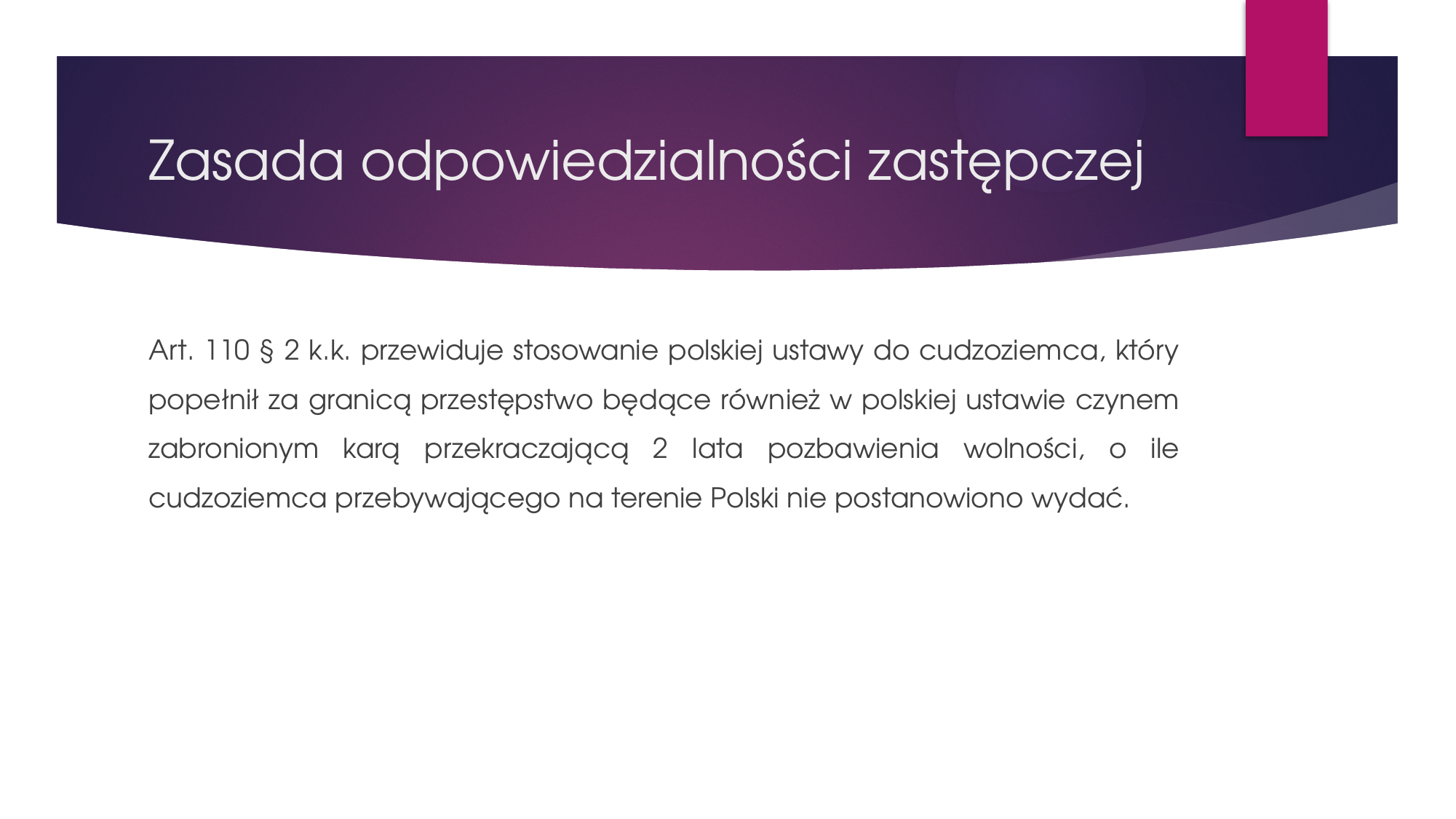

# Zasada odpowiedzialności zastępczej
Art. 110 § 2 k.k. przewiduje stosowanie polskiej ustawy do cudzoziemca, który popełnił za granicą przestępstwo będące również w polskiej ustawie czynem zabronionym karą przekraczającą 2 lata pozbawienia wolności, o ile cudzoziemca przebywającego na terenie Polski nie postanowiono wydać.